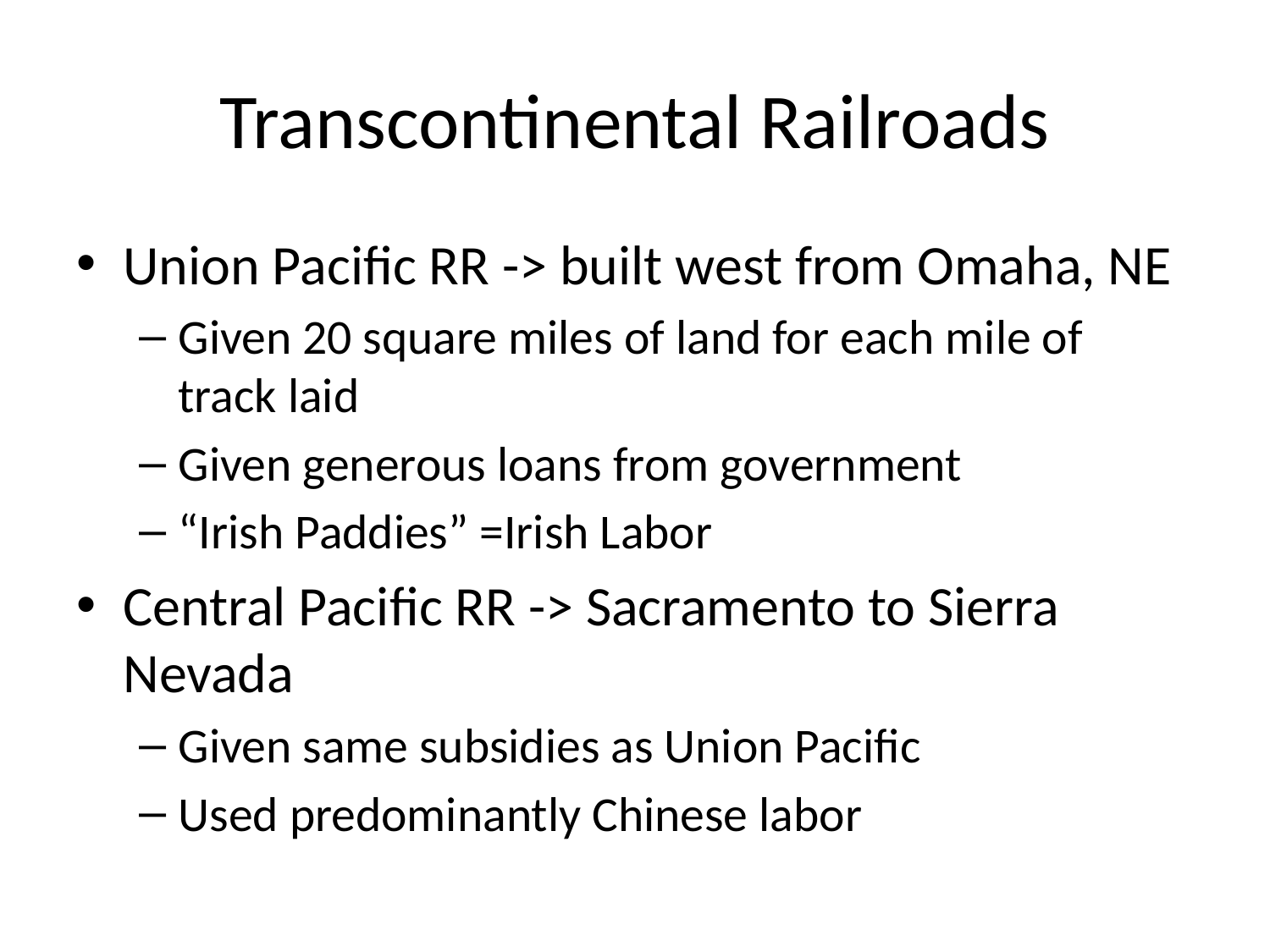

# Transcontinental Railroads
Union Pacific RR -> built west from Omaha, NE
Given 20 square miles of land for each mile of track laid
Given generous loans from government
“Irish Paddies” =Irish Labor
Central Pacific RR -> Sacramento to Sierra Nevada
Given same subsidies as Union Pacific
Used predominantly Chinese labor